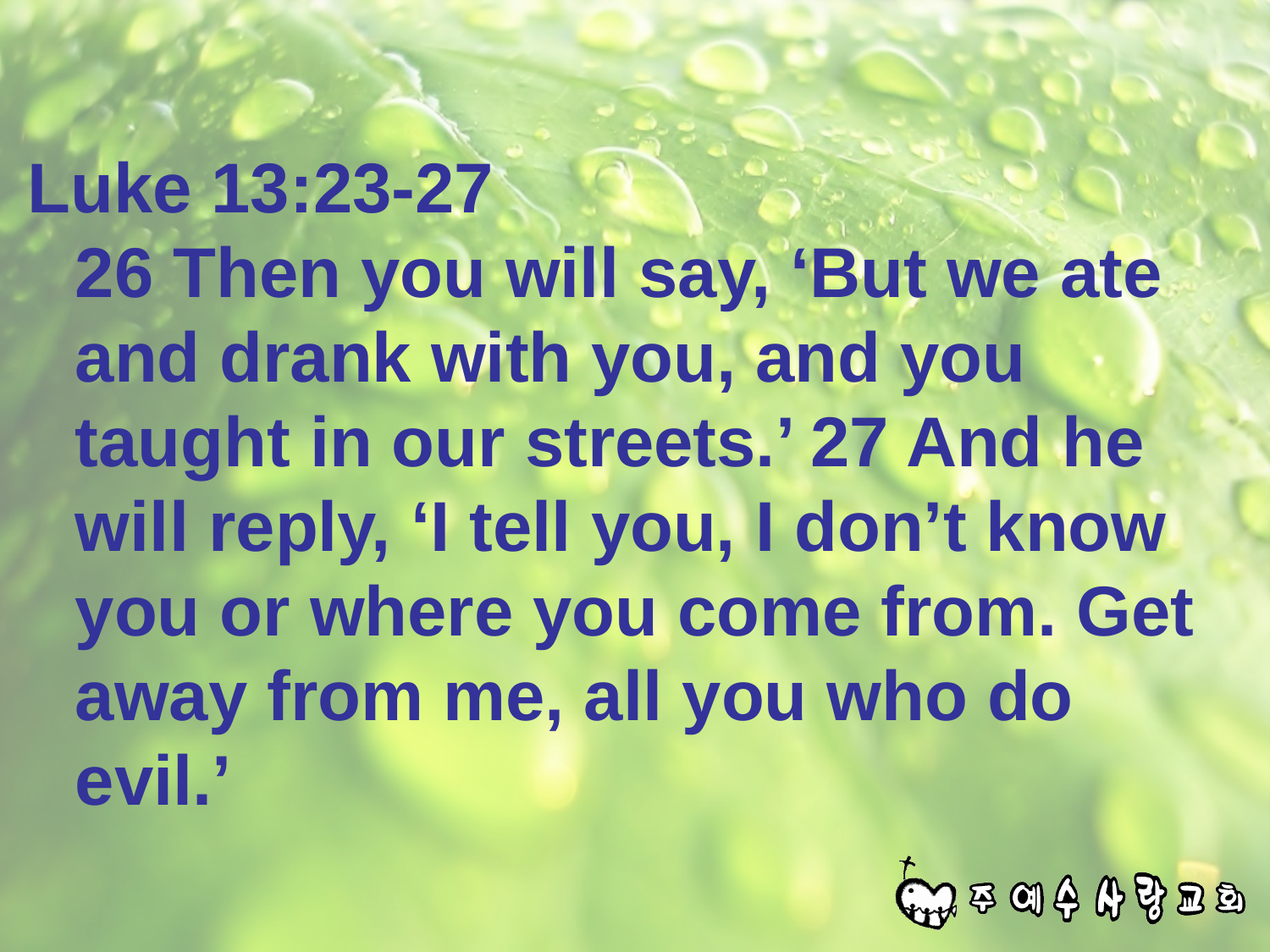

#
Luke 13:23-27
26 Then you will say, ‘But we ate and drank with you, and you taught in our streets.’ 27 And he will reply, ‘I tell you, I don’t know you or where you come from. Get away from me, all you who do evil.’